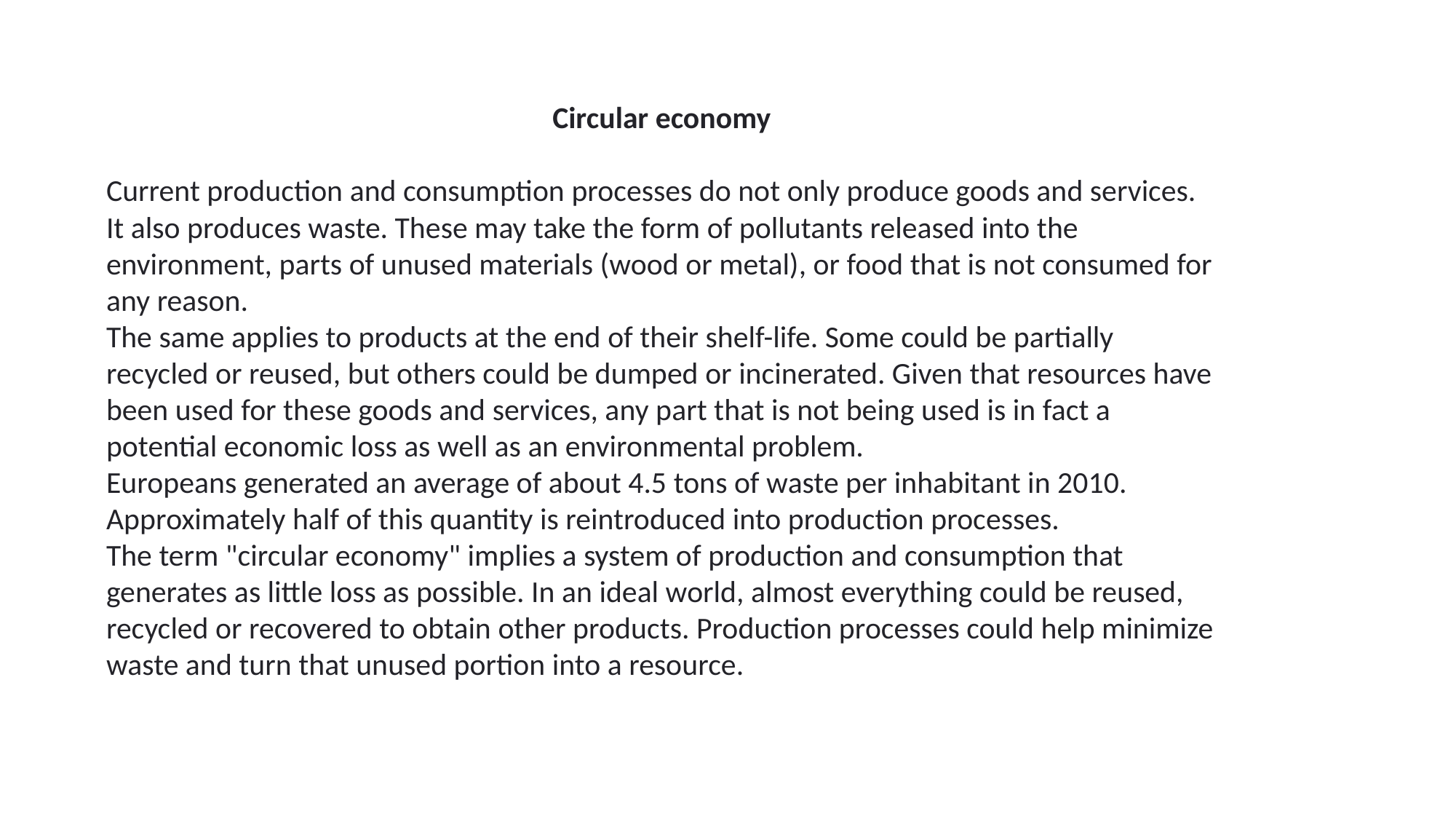

Circular economy

Current production and consumption processes do not only produce goods and services. It also produces waste. These may take the form of pollutants released into the environment, parts of unused materials (wood or metal), or food that is not consumed for any reason.
The same applies to products at the end of their shelf-life. Some could be partially recycled or reused, but others could be dumped or incinerated. Given that resources have been used for these goods and services, any part that is not being used is in fact a potential economic loss as well as an environmental problem.
Europeans generated an average of about 4.5 tons of waste per inhabitant in 2010. Approximately half of this quantity is reintroduced into production processes.
The term "circular economy" implies a system of production and consumption that generates as little loss as possible. In an ideal world, almost everything could be reused, recycled or recovered to obtain other products. Production processes could help minimize waste and turn that unused portion into a resource.